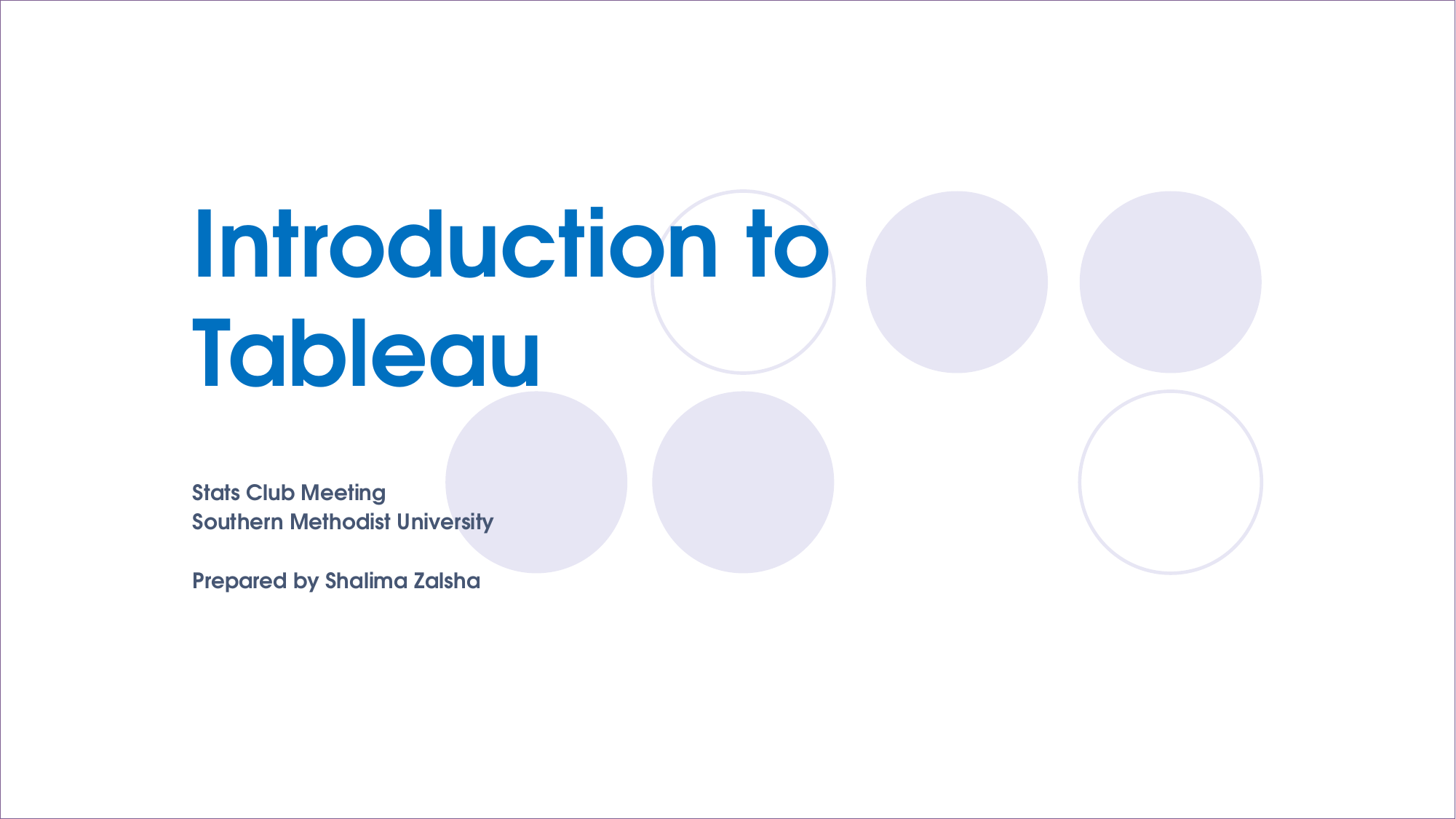

# Introduction to Tableau
Stats Club Meeting
Southern Methodist University

Prepared by Shalima Zalsha